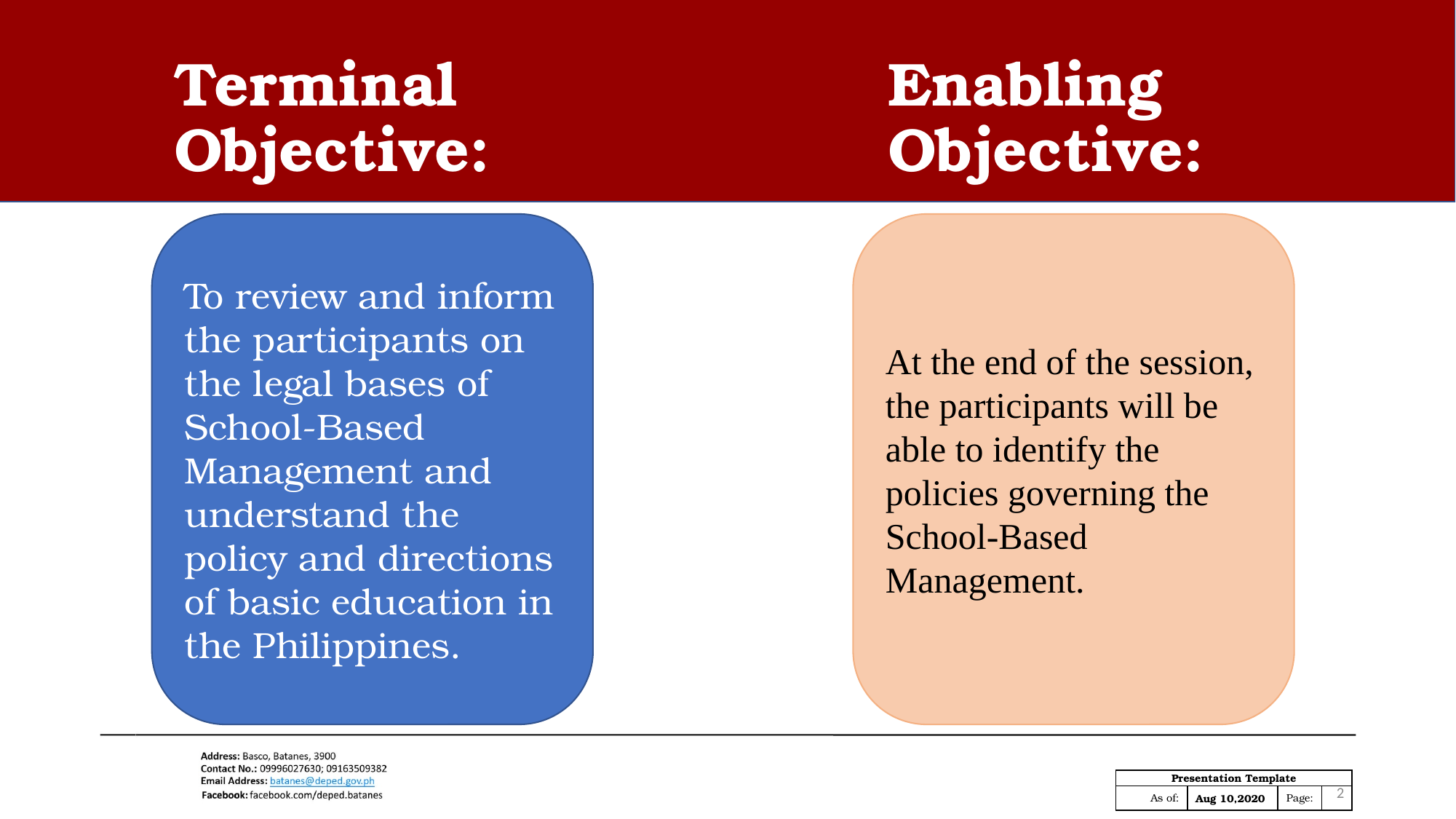

Enabling Objective:
# Terminal Objective:
To review and inform the participants on the legal bases of School-Based Management and understand the policy and directions of basic education in the Philippines.
At the end of the session, the participants will be able to identify the policies governing the School-Based Management.